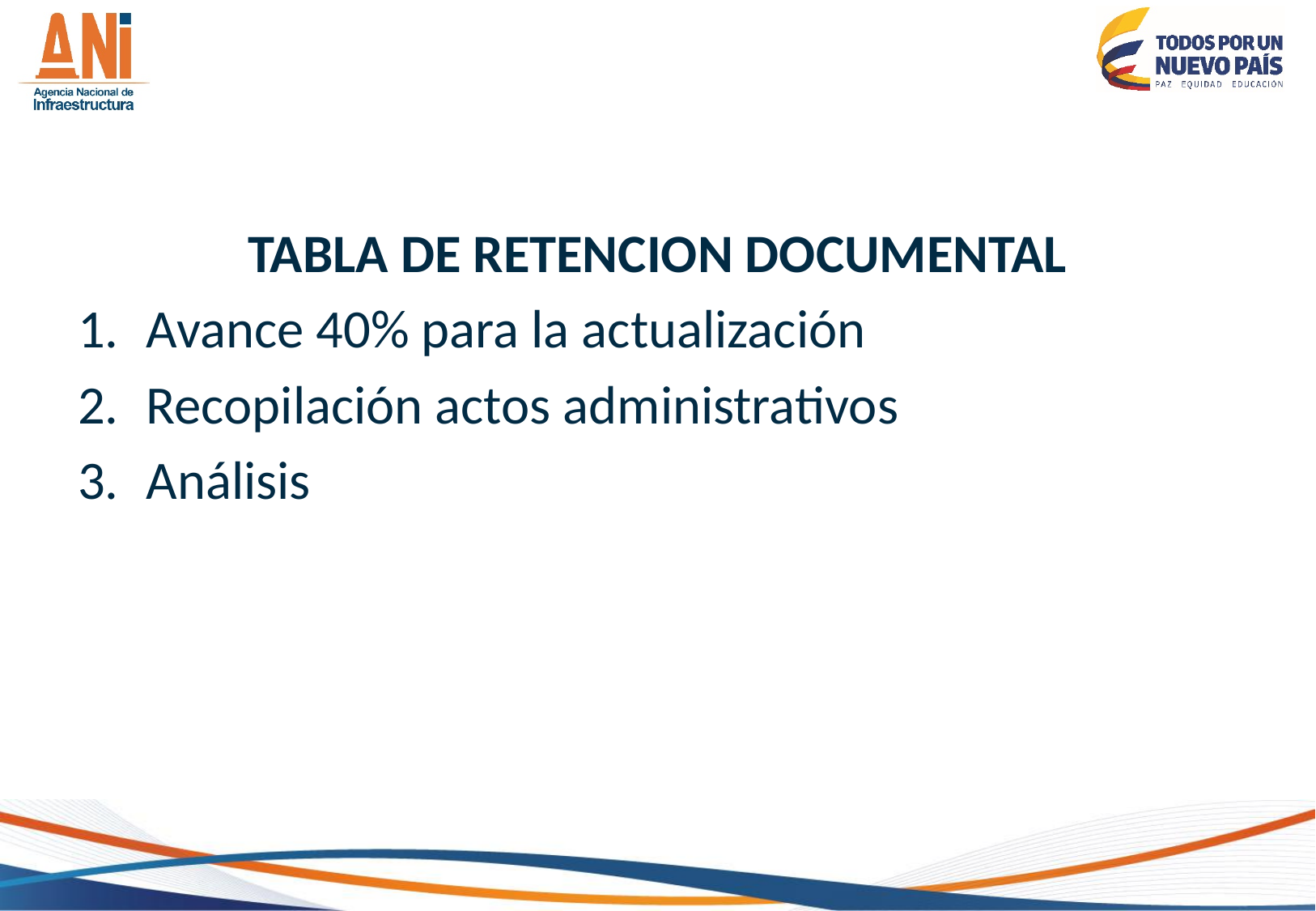

TABLA DE RETENCION DOCUMENTAL
Avance 40% para la actualización
Recopilación actos administrativos
Análisis